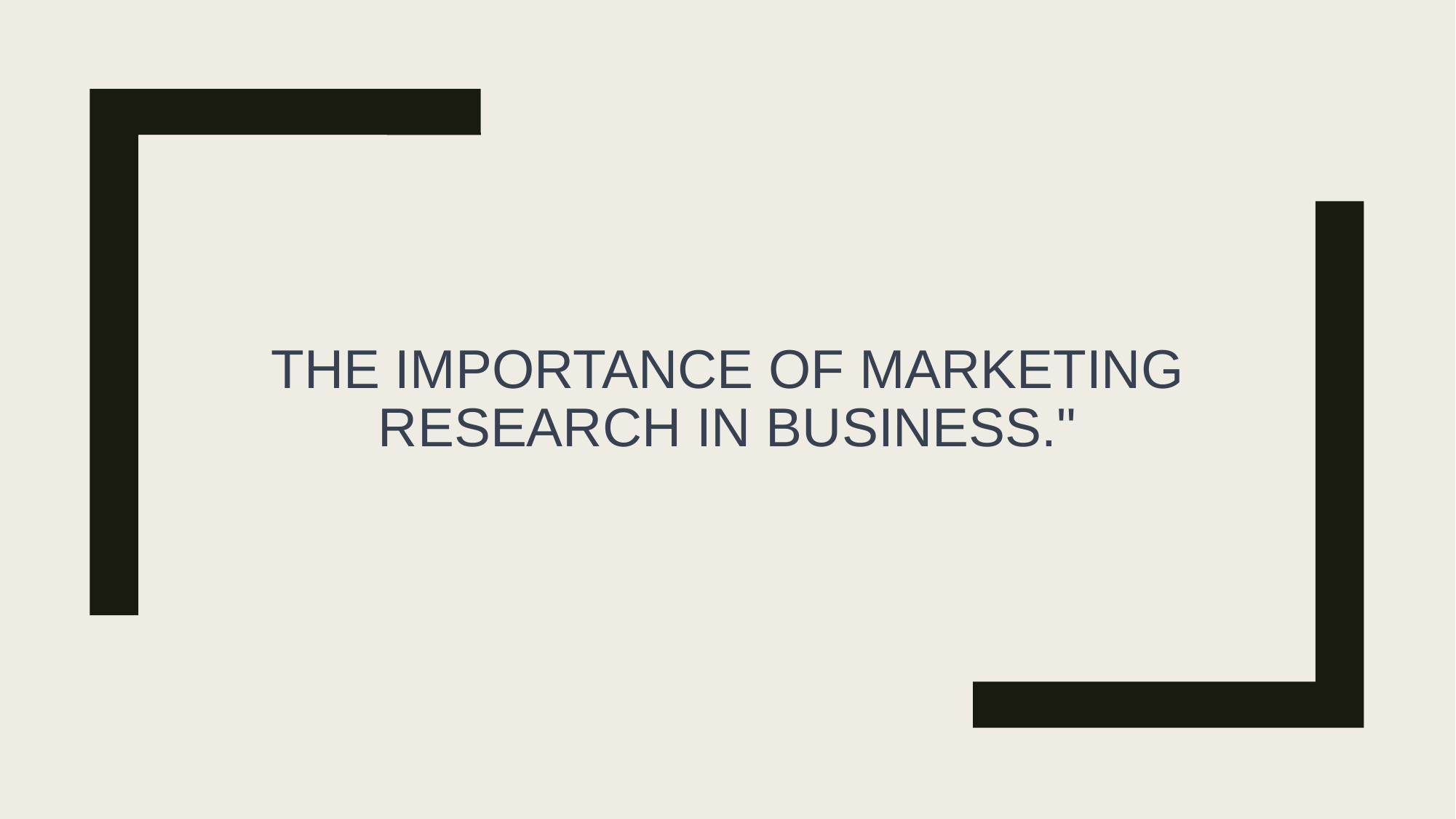

# The Importance of Marketing Research in Business."